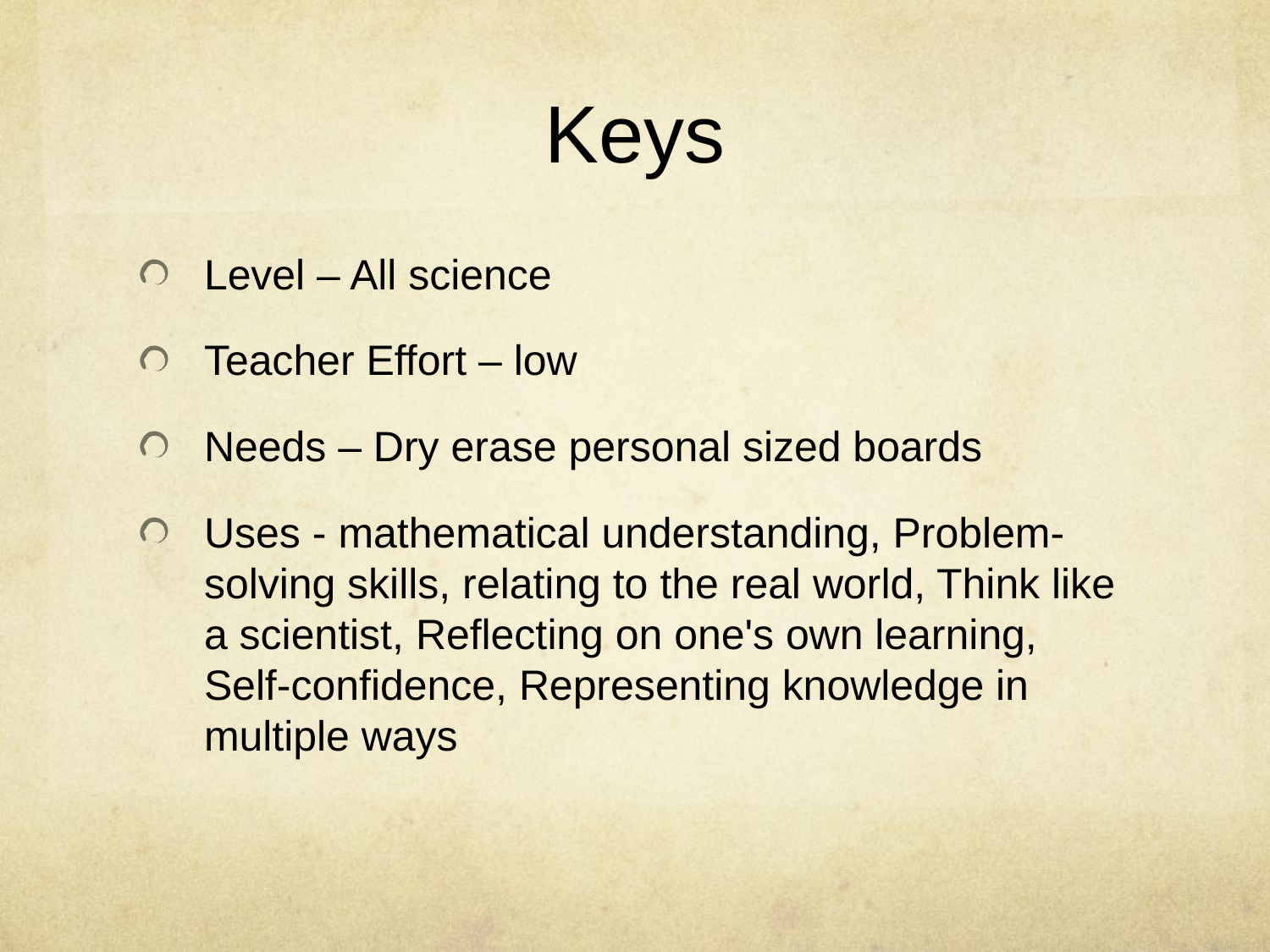

# Keys
Level – All science
Teacher Effort – low
Needs – Dry erase personal sized boards
Uses - mathematical understanding, Problem-solving skills, relating to the real world, Think like a scientist, Reflecting on one's own learning, Self-confidence, Representing knowledge in multiple ways